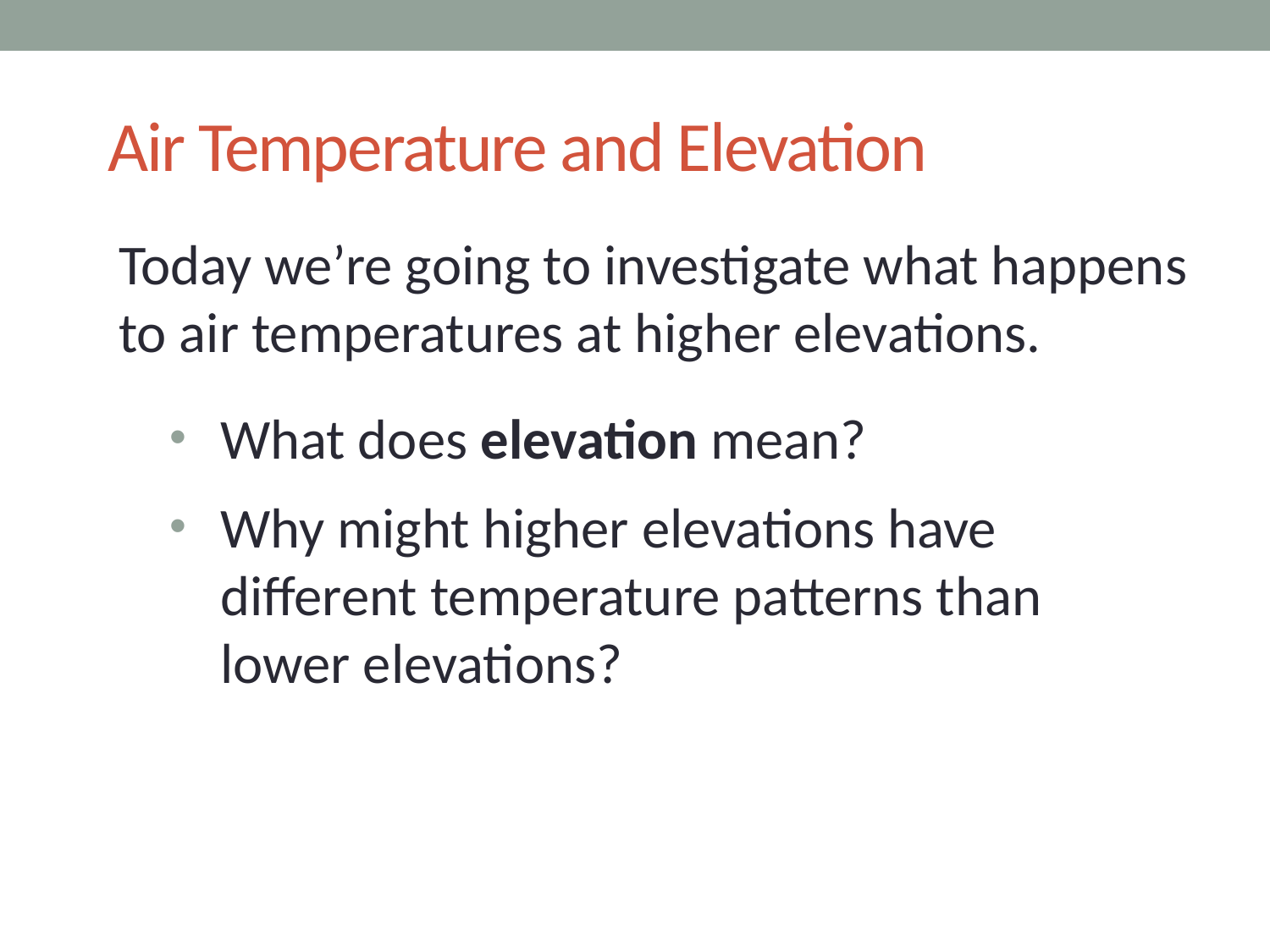

# Air Temperature and Elevation
Today we’re going to investigate what happens to air temperatures at higher elevations.
What does elevation mean?
Why might higher elevations have different temperature patterns than
lower elevations?